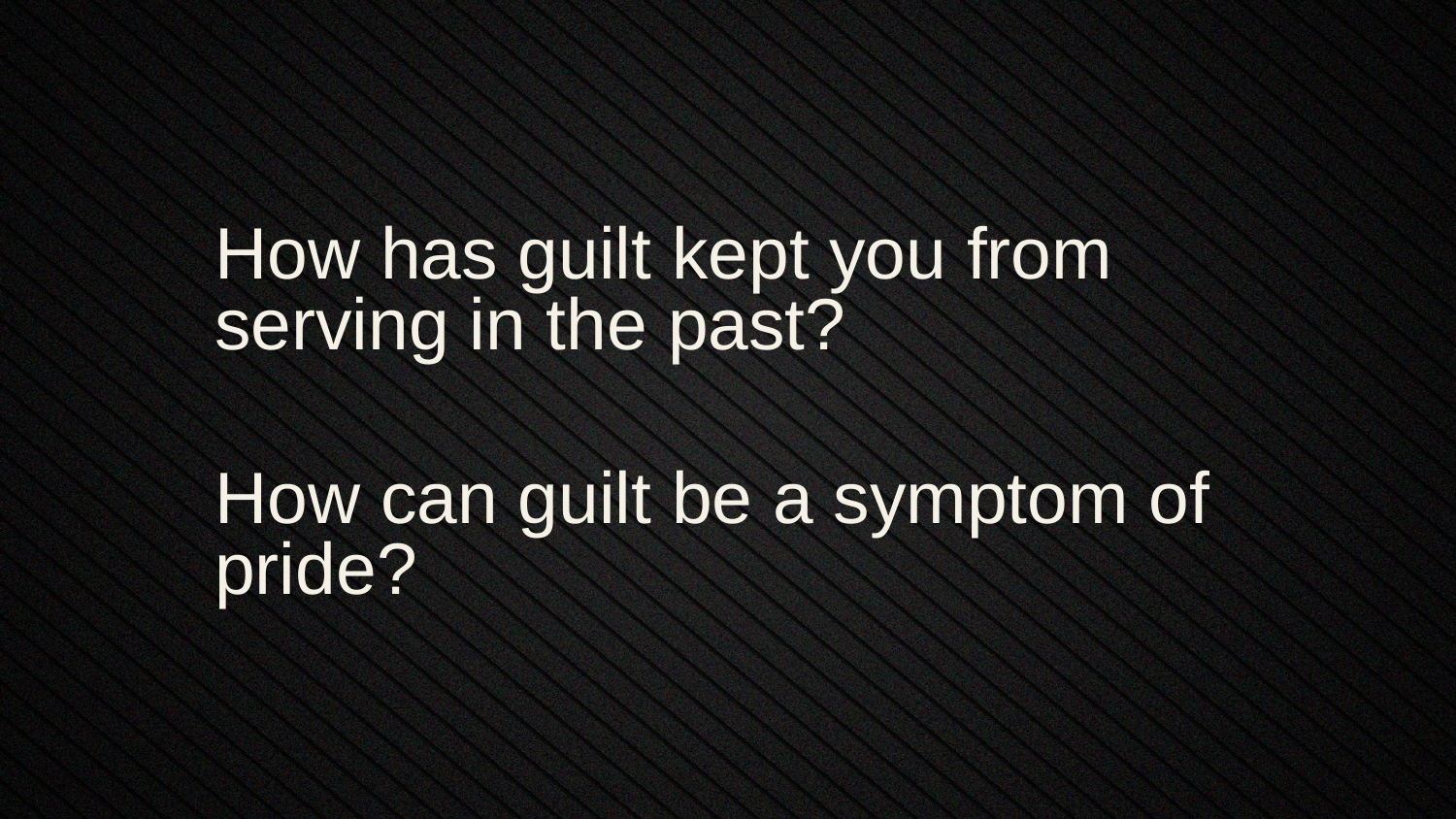

How has guilt kept you from serving in the past?

How can guilt be a symptom of pride?